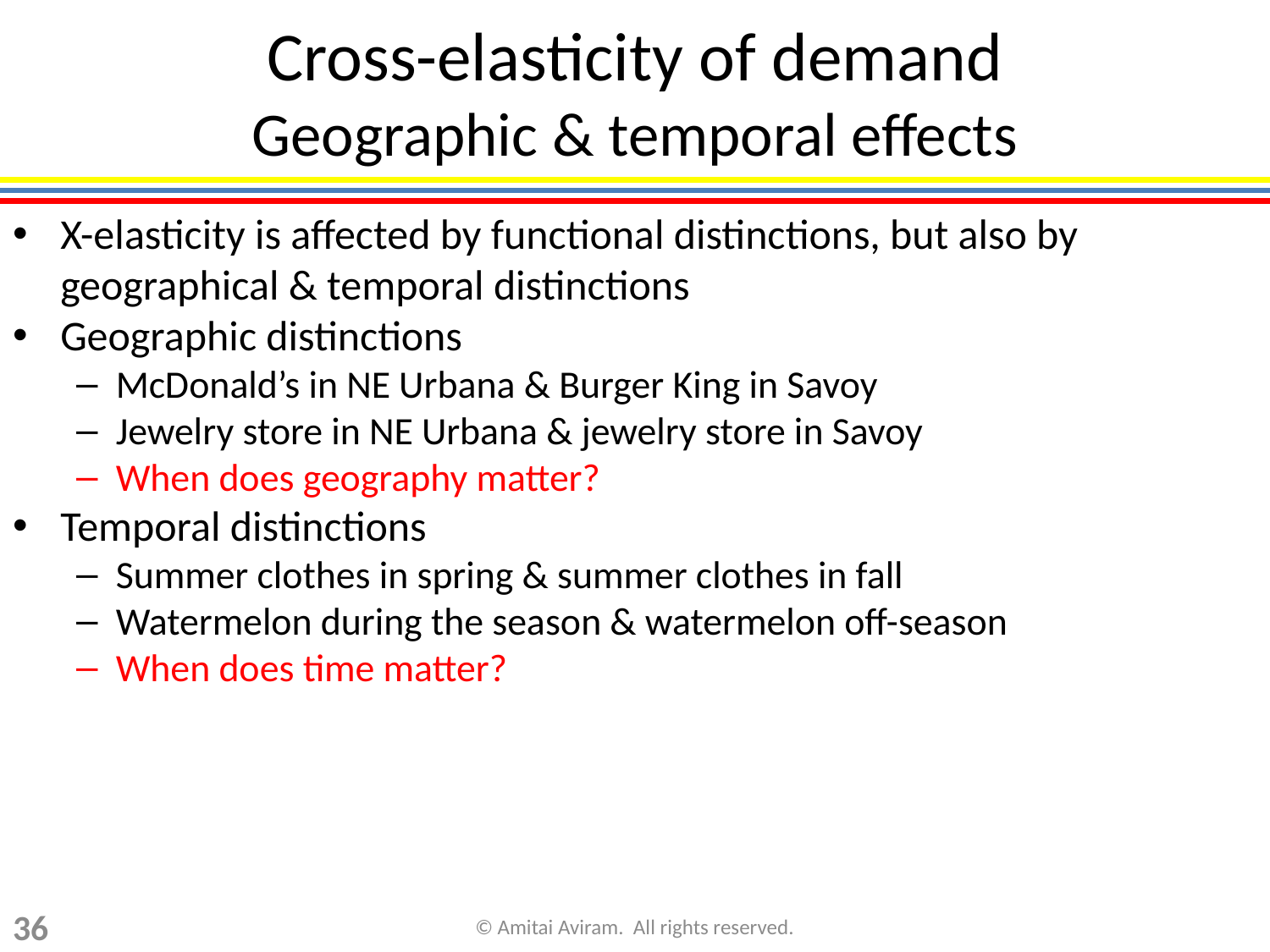

# Cross-elasticity of demand Geographic & temporal effects
X-elasticity is affected by functional distinctions, but also by geographical & temporal distinctions
Geographic distinctions
McDonald’s in NE Urbana & Burger King in Savoy
Jewelry store in NE Urbana & jewelry store in Savoy
When does geography matter?
Temporal distinctions
Summer clothes in spring & summer clothes in fall
Watermelon during the season & watermelon off-season
When does time matter?
36
© Amitai Aviram.  All rights reserved.